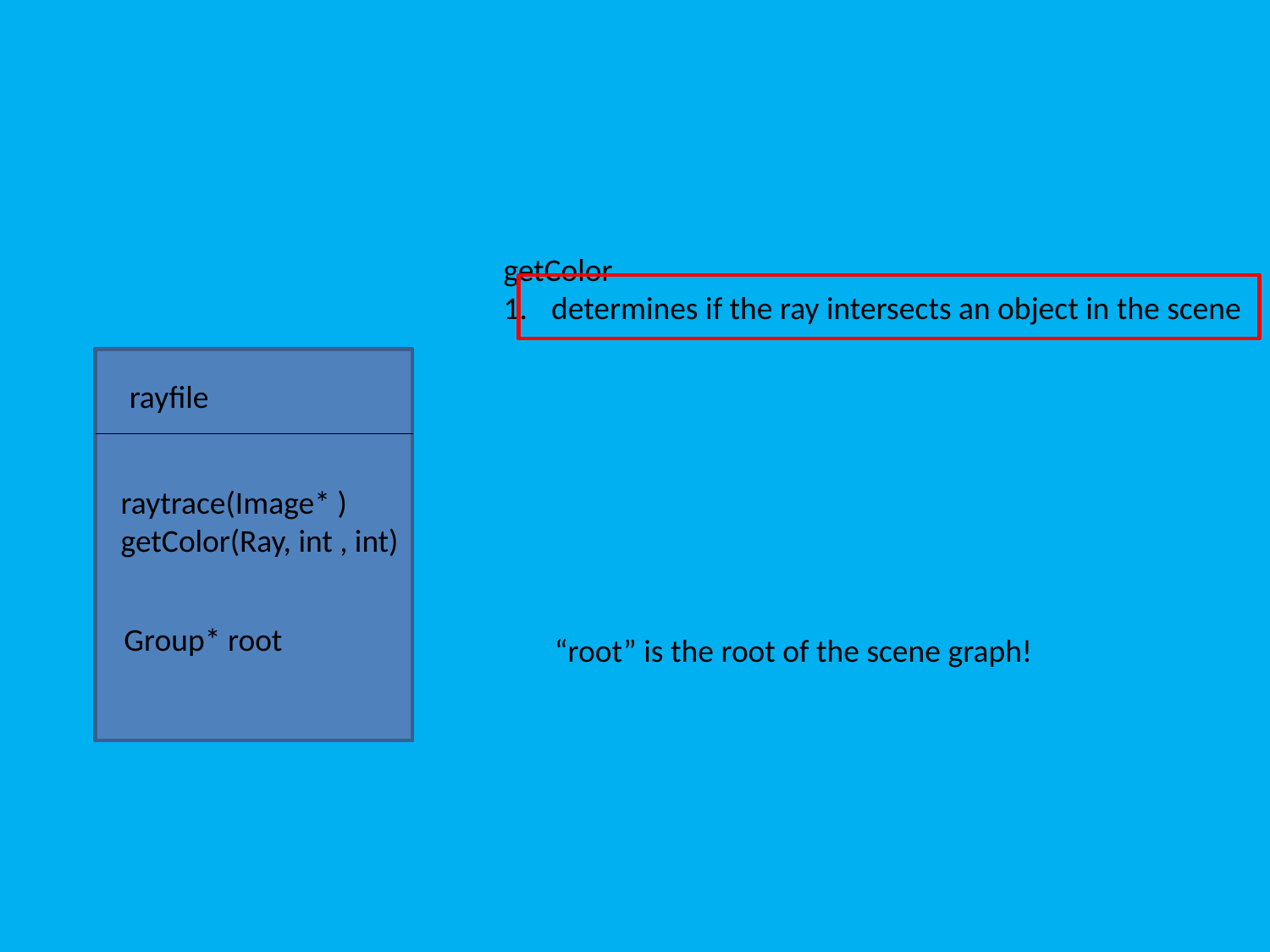

#
getColor
determines if the ray intersects an object in the scene

rayfile
raytrace(Image* )
getColor(Ray, int , int)

Group* root
“root” is the root of the scene graph!